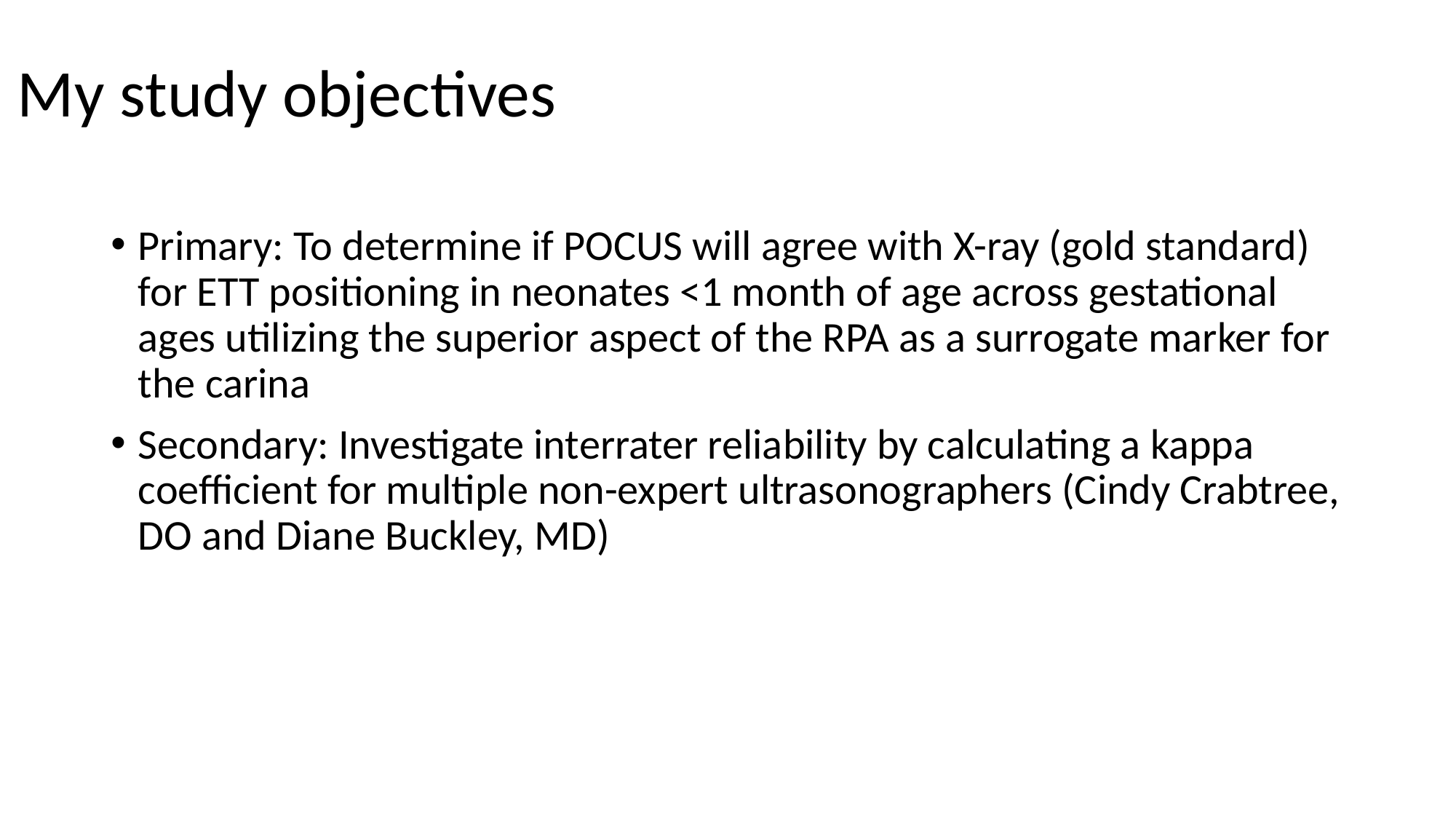

# My study objectives
Primary: To determine if POCUS will agree with X-ray (gold standard) for ETT positioning in neonates <1 month of age across gestational ages utilizing the superior aspect of the RPA as a surrogate marker for the carina
Secondary: Investigate interrater reliability by calculating a kappa coefficient for multiple non-expert ultrasonographers (Cindy Crabtree, DO and Diane Buckley, MD)